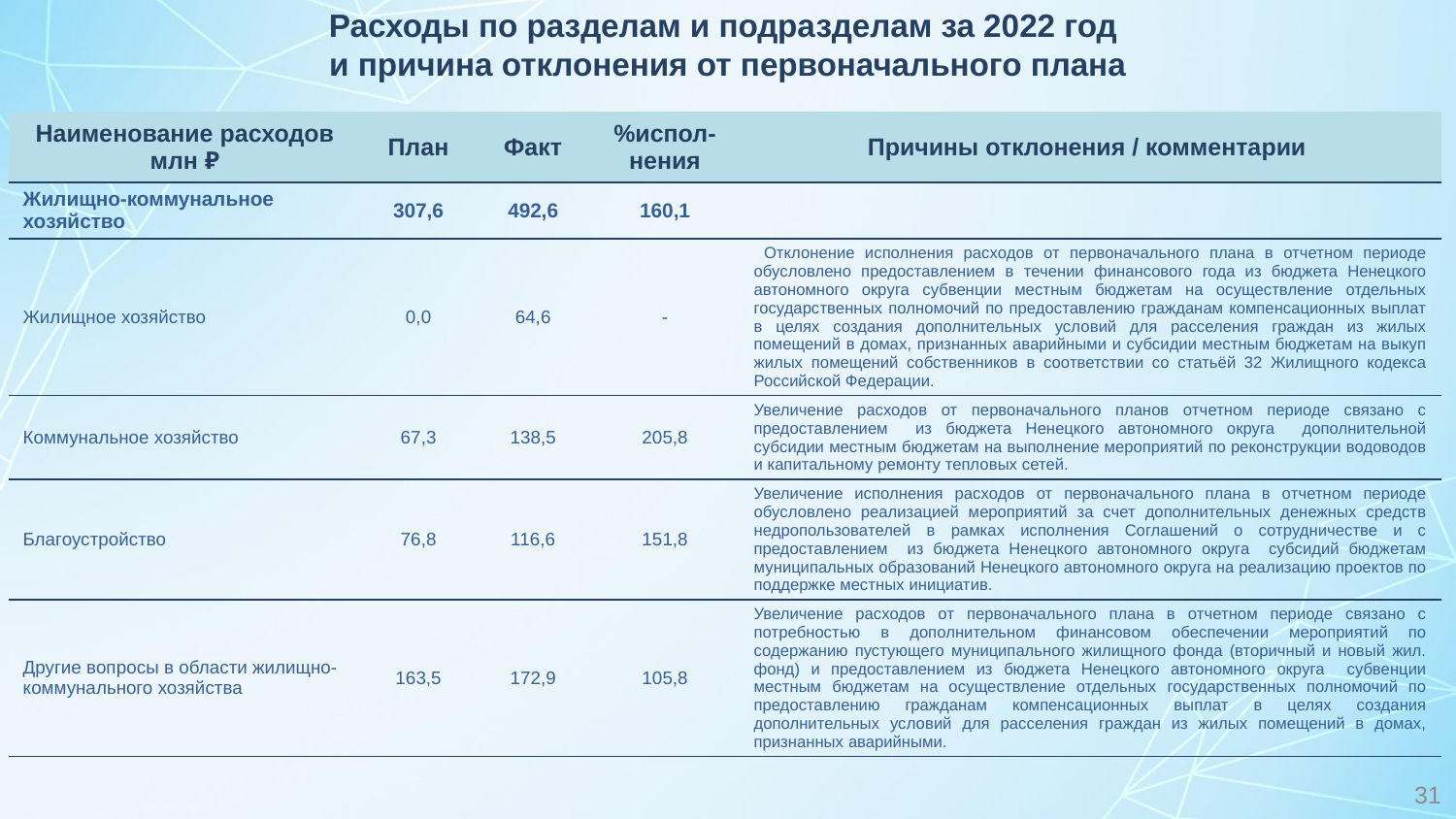

Расходы по разделам и подразделам за 2022 год
и причина отклонения от первоначального плана

| Наименование расходов млн ₽ | План | Факт | %испол-нения | Причины отклонения / комментарии |
| --- | --- | --- | --- | --- |
| Жилищно-коммунальное хозяйство | 307,6 | 492,6 | 160,1 |  |
| Жилищное хозяйство | 0,0 | 64,6 | - | Отклонение исполнения расходов от первоначального плана в отчетном периоде обусловлено предоставлением в течении финансового года из бюджета Ненецкого автономного округа субвенции местным бюджетам на осуществление отдельных государственных полномочий по предоставлению гражданам компенсационных выплат в целях создания дополнительных условий для расселения граждан из жилых помещений в домах, признанных аварийными и субсидии местным бюджетам на выкуп жилых помещений собственников в соответствии со статьёй 32 Жилищного кодекса Российской Федерации. |
| Коммунальное хозяйство | 67,3 | 138,5 | 205,8 | Увеличение расходов от первоначального планов отчетном периоде связано с предоставлением из бюджета Ненецкого автономного округа дополнительной субсидии местным бюджетам на выполнение мероприятий по реконструкции водоводов и капитальному ремонту тепловых сетей. |
| Благоустройство | 76,8 | 116,6 | 151,8 | Увеличение исполнения расходов от первоначального плана в отчетном периоде обусловлено реализацией мероприятий за счет дополнительных денежных средств недропользователей в рамках исполнения Соглашений о сотрудничестве и с предоставлением из бюджета Ненецкого автономного округа субсидий бюджетам муниципальных образований Ненецкого автономного округа на реализацию проектов по поддержке местных инициатив. |
| Другие вопросы в области жилищно-коммунального хозяйства | 163,5 | 172,9 | 105,8 | Увеличение расходов от первоначального плана в отчетном периоде связано с потребностью в дополнительном финансовом обеспечении мероприятий по содержанию пустующего муниципального жилищного фонда (вторичный и новый жил. фонд) и предоставлением из бюджета Ненецкого автономного округа субвенции местным бюджетам на осуществление отдельных государственных полномочий по предоставлению гражданам компенсационных выплат в целях создания дополнительных условий для расселения граждан из жилых помещений в домах, признанных аварийными. |
31